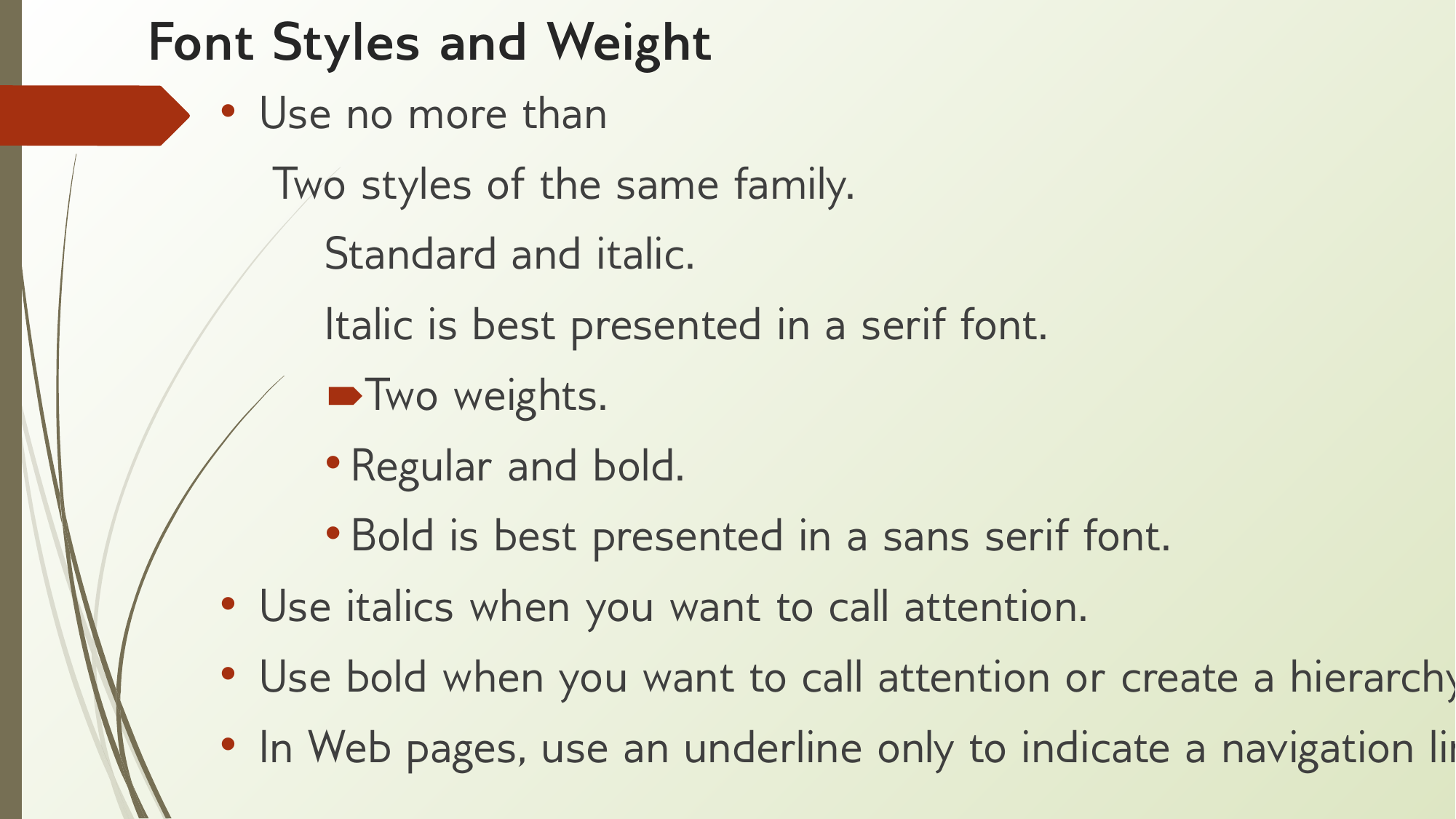

# Font Styles and Weight
Use no more than
	Two styles of the same family.
Standard and italic.
Italic is best presented in a serif font.
Two weights.
Regular and bold.
Bold is best presented in a sans serif font.
Use italics when you want to call attention.
Use bold when you want to call attention or create a hierarchy.
In Web pages, use an underline only to indicate a navigation link.